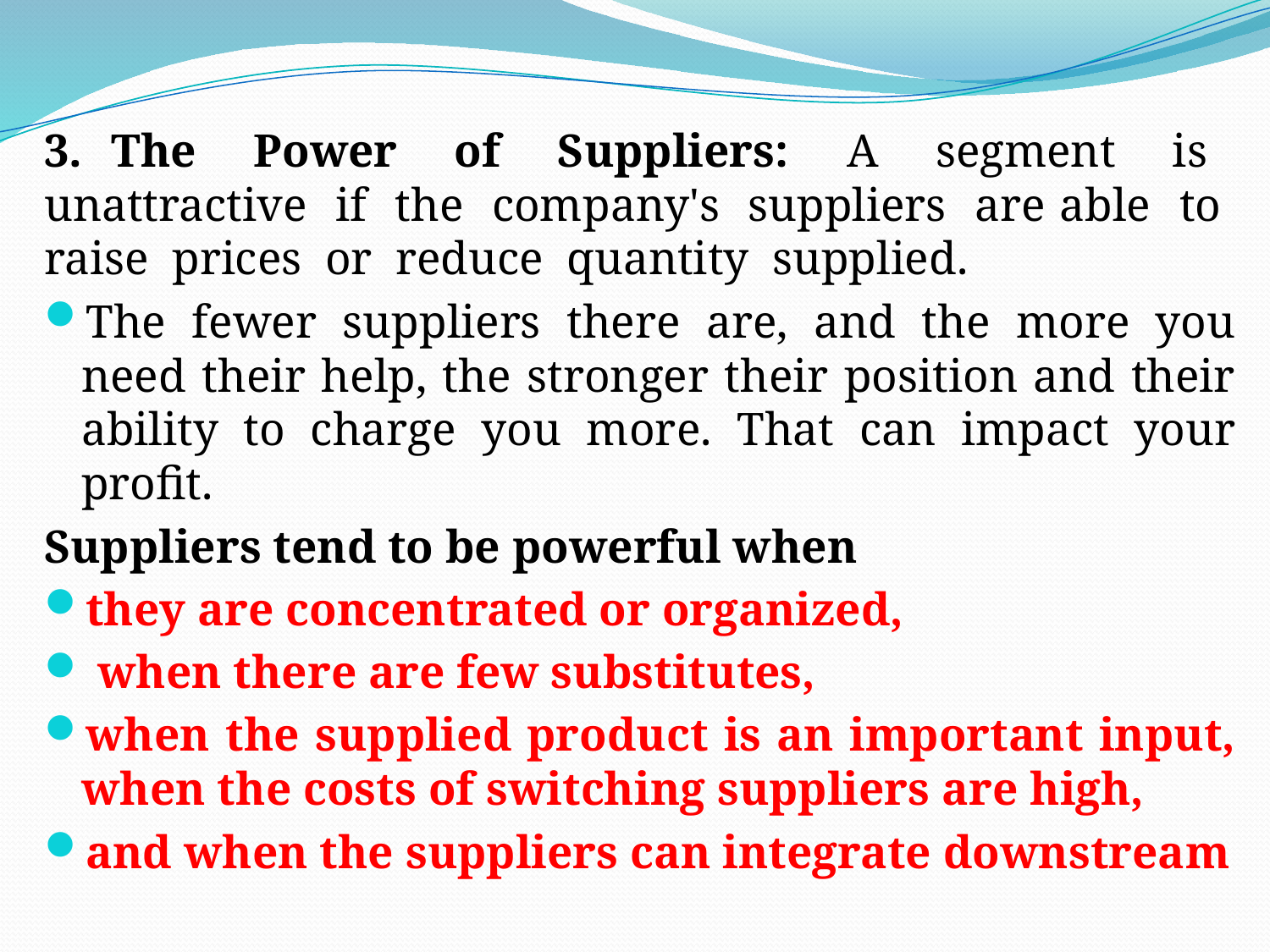

3. The  Power  of  Suppliers:  A  segment  is  unattractive  if  the  company's  suppliers  are able  to  raise  prices  or  reduce  quantity  supplied.
The fewer suppliers there are, and the more you need their help, the stronger their position and their ability to charge you more. That can impact your profit.
Suppliers tend to be powerful when
they are concentrated or organized,
 when there are few substitutes,
when the supplied product is an important input, when the costs of switching suppliers are high,
and when the suppliers can integrate downstream